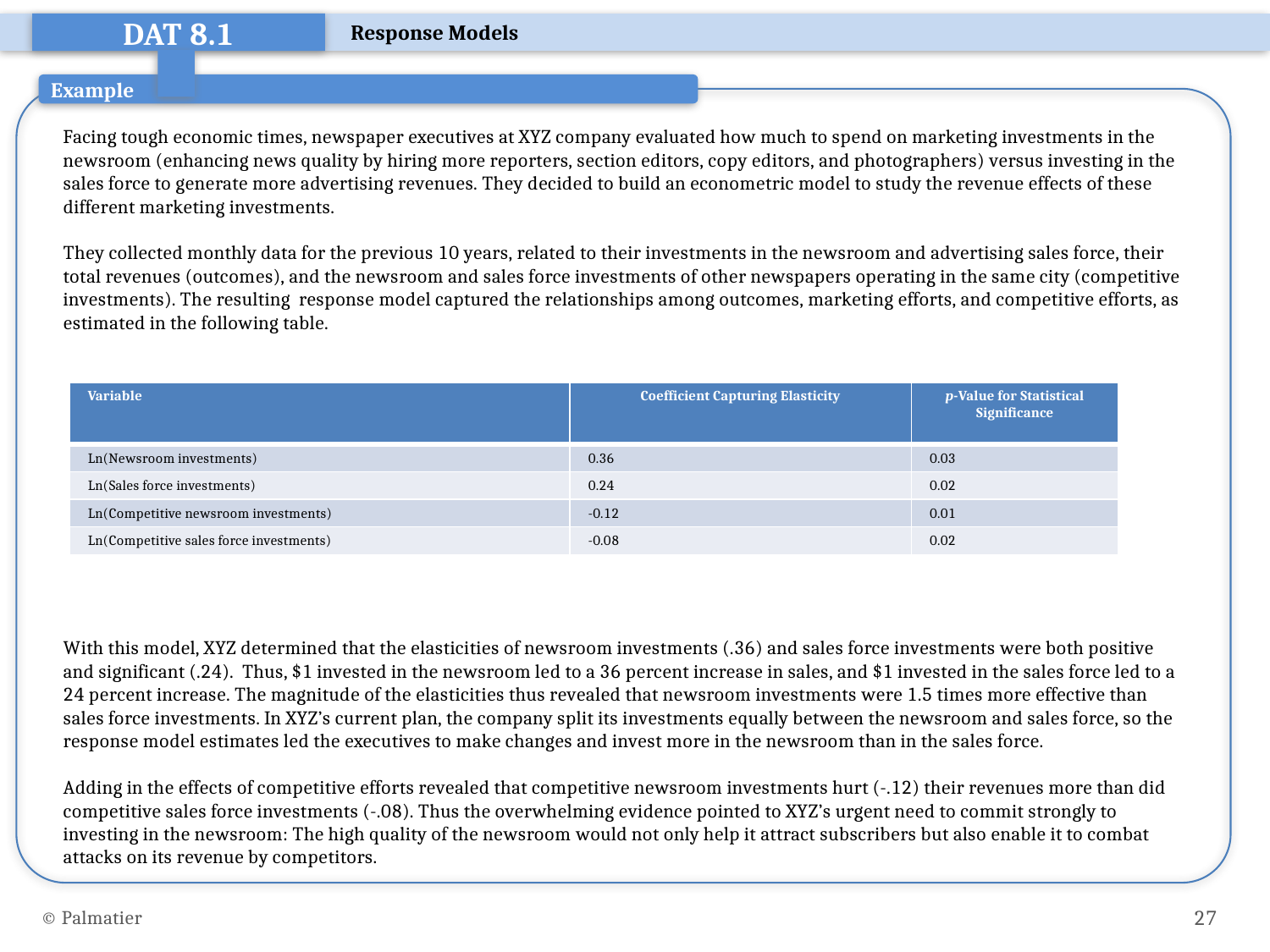

Response Models
DAT 8.1

Example

Facing tough economic times, newspaper executives at XYZ company evaluated how much to spend on marketing investments in the newsroom (enhancing news quality by hiring more reporters, section editors, copy editors, and photographers) versus investing in the sales force to generate more advertising revenues. They decided to build an econometric model to study the revenue effects of these different marketing investments.

They collected monthly data for the previous 10 years, related to their investments in the newsroom and advertising sales force, their total revenues (outcomes), and the newsroom and sales force investments of other newspapers operating in the same city (competitive investments). The resulting  response model captured the relationships among outcomes, marketing efforts, and competitive efforts, as estimated in the following table.

With this model, XYZ determined that the elasticities of newsroom investments (.36) and sales force investments were both positive and significant (.24).  Thus, $1 invested in the newsroom led to a 36 percent increase in sales, and $1 invested in the sales force led to a 24 percent increase. The magnitude of the elasticities thus revealed that newsroom investments were 1.5 times more effective than sales force investments. In XYZ’s current plan, the company split its investments equally between the newsroom and sales force, so the response model estimates led the executives to make changes and invest more in the newsroom than in the sales force.

Adding in the effects of competitive efforts revealed that competitive newsroom investments hurt (-.12) their revenues more than did competitive sales force investments (-.08). Thus the overwhelming evidence pointed to XYZ’s urgent need to commit strongly to investing in the newsroom: The high quality of the newsroom would not only help it attract subscribers but also enable it to combat attacks on its revenue by competitors.
| Variable | Coefficient Capturing Elasticity | p-Value for Statistical Significance |
| --- | --- | --- |
| Ln(Newsroom investments) | 0.36 | 0.03 |
| Ln(Sales force investments) | 0.24 | 0.02 |
| Ln(Competitive newsroom investments) | -0.12 | 0.01 |
| Ln(Competitive sales force investments) | -0.08 | 0.02 |
© Palmatier
27